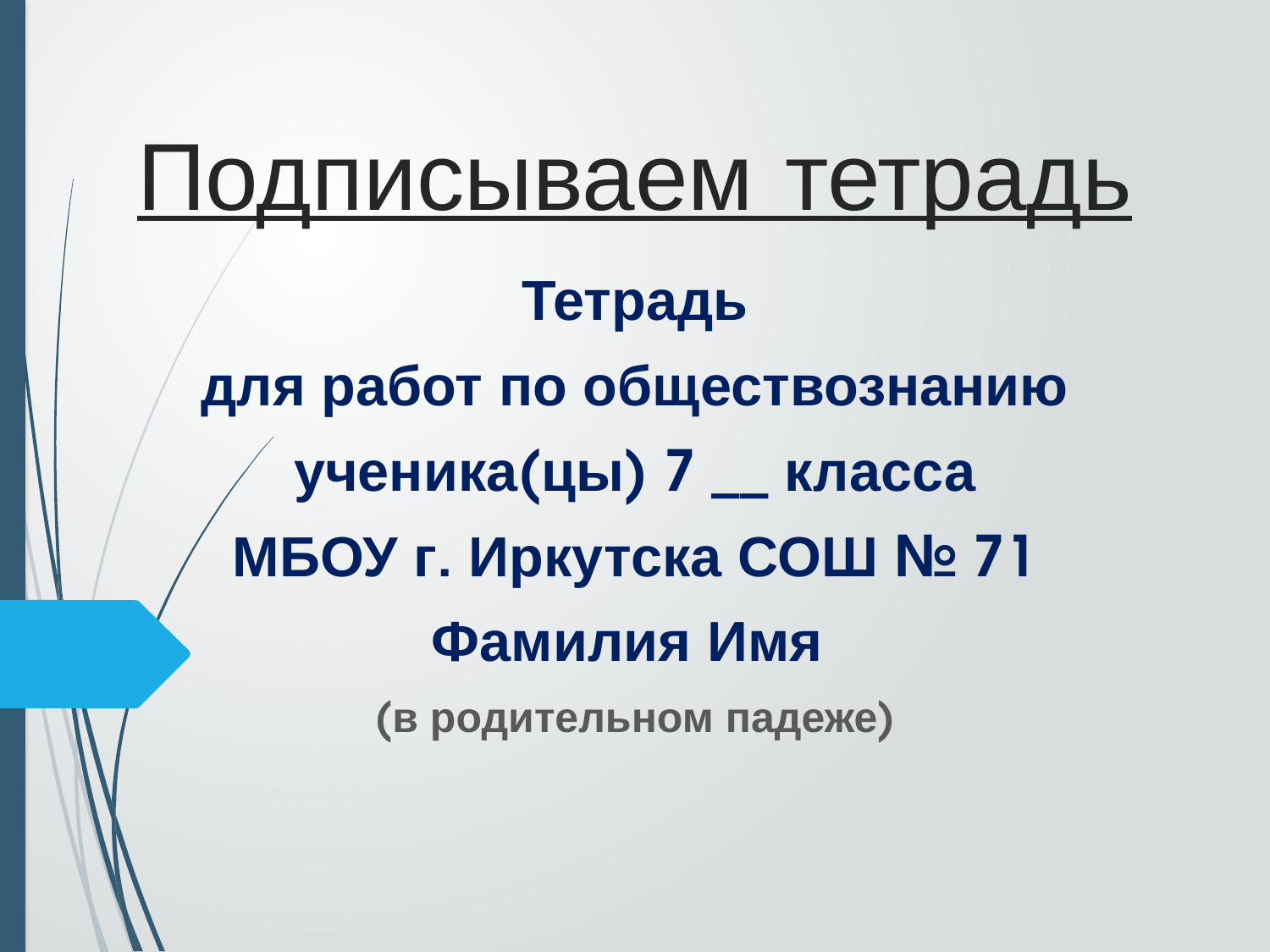

# Подписываем тетрадь

Тетрадь
для работ по обществознанию
ученика(цы) 7 __ класса
МБОУ г. Иркутска СОШ № 71
Фамилия Имя
(в родительном падеже)